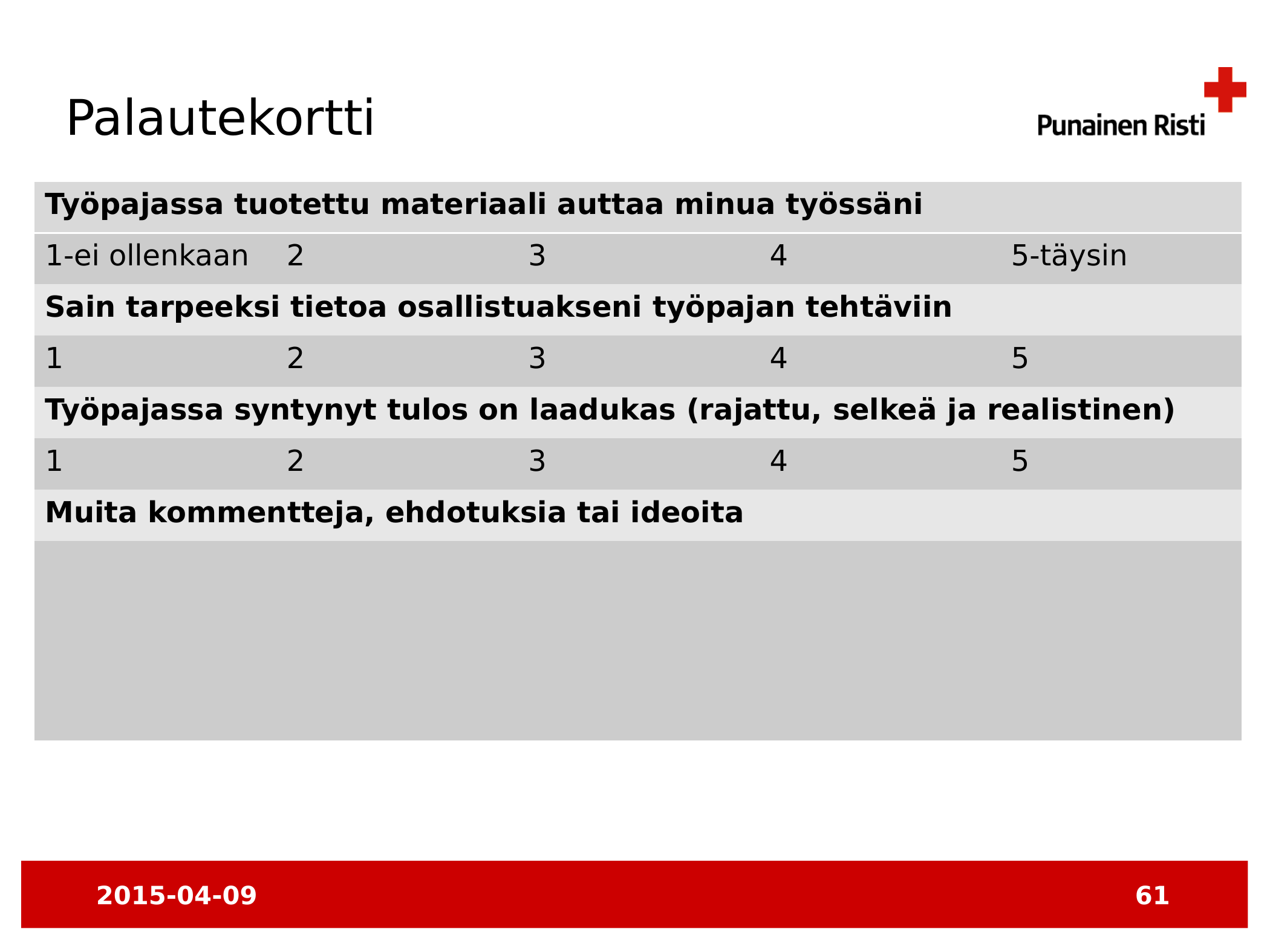

# Palautekortti
| Työpajassa tuotettu materiaali auttaa minua työssäni |  |  |  |  |
| --- | --- | --- | --- | --- |
| 1-ei ollenkaan | 2 | 3 | 4 | 5-täysin |
| Sain tarpeeksi tietoa osallistuakseni työpajan tehtäviin |  |  |  |  |
| 1 | 2 | 3 | 4 | 5 |
| Työpajassa syntynyt tulos on laadukas (rajattu, selkeä ja realistinen) |  |  |  |  |
| 1 | 2 | 3 | 4 | 5 |
| Muita kommentteja, ehdotuksia tai ideoita |  |  |  |  |
|  |  |  |  |  |